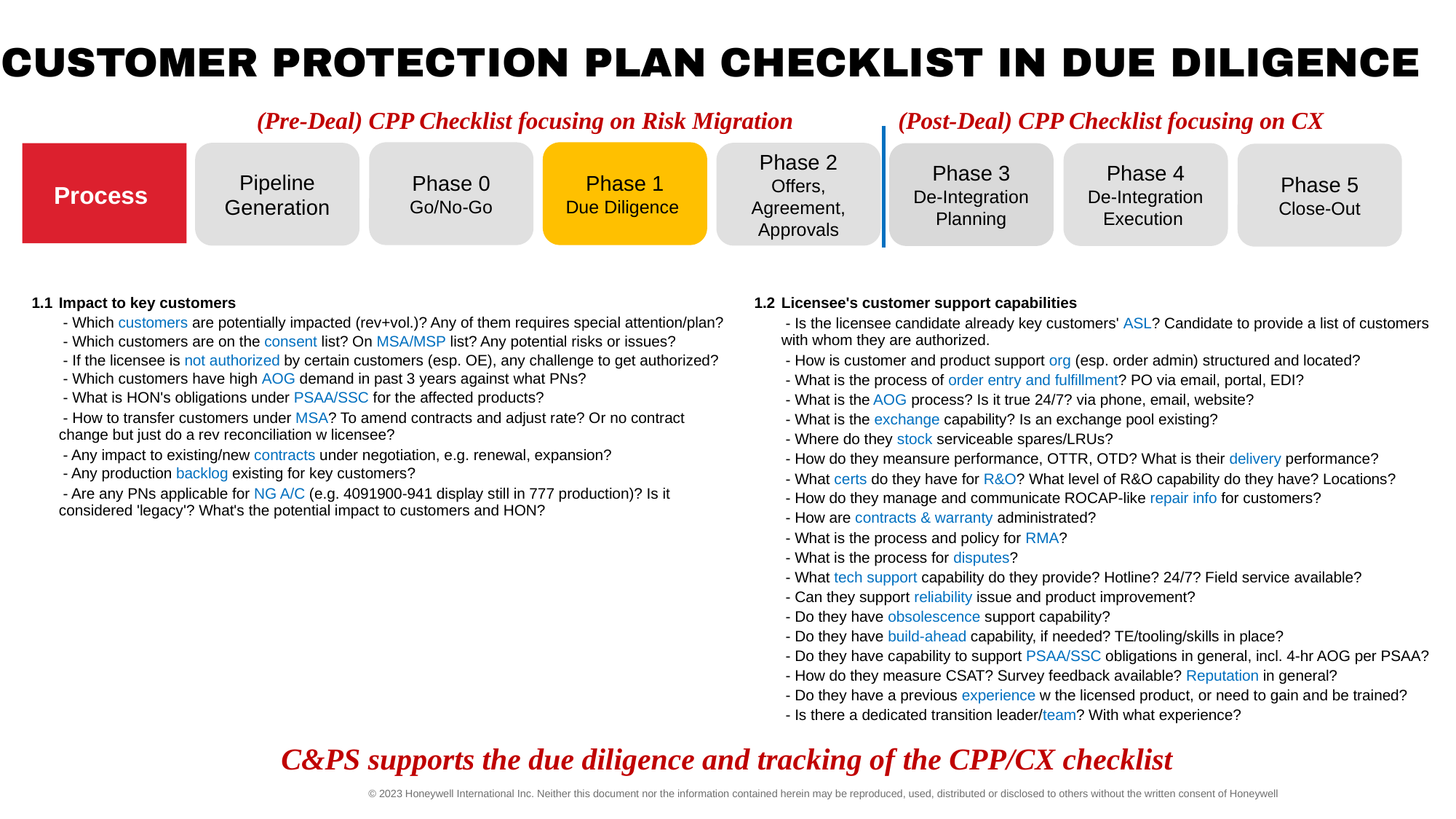

# Customer Protection Plan checklist in Due Diligence
(Pre-Deal) CPP Checklist focusing on Risk Migration
(Post-Deal) CPP Checklist focusing on CX
Phase 0 Go/No-Go
Phase 1
Due Diligence
Pipeline Generation
Phase 2 Offers, Agreement, Approvals
Process
Phase 3
De-Integration Planning
Phase 4
De-Integration Execution
Phase 5 Close-Out
| 1.1 | Impact to key customers |
| --- | --- |
|  | - Which customers are potentially impacted (rev+vol.)? Any of them requires special attention/plan? |
|  | - Which customers are on the consent list? On MSA/MSP list? Any potential risks or issues? |
|  | - If the licensee is not authorized by certain customers (esp. OE), any challenge to get authorized? |
|  | - Which customers have high AOG demand in past 3 years against what PNs? |
|  | - What is HON's obligations under PSAA/SSC for the affected products? |
|  | - How to transfer customers under MSA? To amend contracts and adjust rate? Or no contract change but just do a rev reconciliation w licensee? |
|  | - Any impact to existing/new contracts under negotiation, e.g. renewal, expansion? |
|  | - Any production backlog existing for key customers? |
|  | - Are any PNs applicable for NG A/C (e.g. 4091900-941 display still in 777 production)? Is it considered 'legacy'? What's the potential impact to customers and HON? |
| 1.2 | Licensee's customer support capabilities |
| --- | --- |
|  | - Is the licensee candidate already key customers' ASL? Candidate to provide a list of customers with whom they are authorized. |
|  | - How is customer and product support org (esp. order admin) structured and located? |
|  | - What is the process of order entry and fulfillment? PO via email, portal, EDI? |
|  | - What is the AOG process? Is it true 24/7? via phone, email, website? |
|  | - What is the exchange capability? Is an exchange pool existing? |
|  | - Where do they stock serviceable spares/LRUs? |
|  | - How do they meansure performance, OTTR, OTD? What is their delivery performance? |
|  | - What certs do they have for R&O? What level of R&O capability do they have? Locations? |
|  | - How do they manage and communicate ROCAP-like repair info for customers? |
|  | - How are contracts & warranty administrated? |
|  | - What is the process and policy for RMA? |
|  | - What is the process for disputes? |
|  | - What tech support capability do they provide? Hotline? 24/7? Field service available? |
|  | - Can they support reliability issue and product improvement? |
|  | - Do they have obsolescence support capability? |
|  | - Do they have build-ahead capability, if needed? TE/tooling/skills in place? |
|  | - Do they have capability to support PSAA/SSC obligations in general, incl. 4-hr AOG per PSAA? |
|  | - How do they measure CSAT? Survey feedback available? Reputation in general? |
|  | - Do they have a previous experience w the licensed product, or need to gain and be trained? |
|  | - Is there a dedicated transition leader/team? With what experience? |
C&PS supports the due diligence and tracking of the CPP/CX checklist